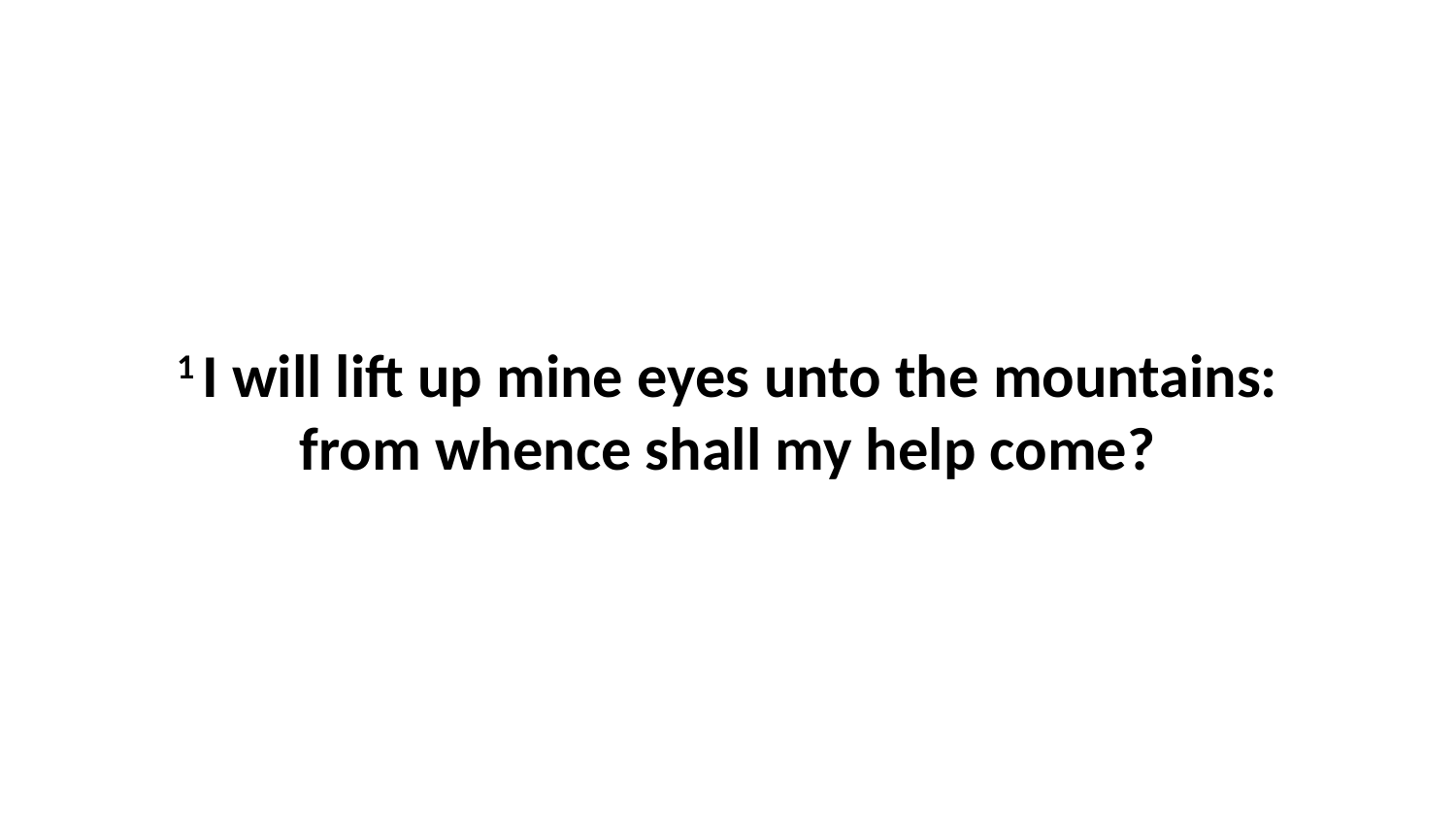

1 I will lift up mine eyes unto the mountains: from whence shall my help come?